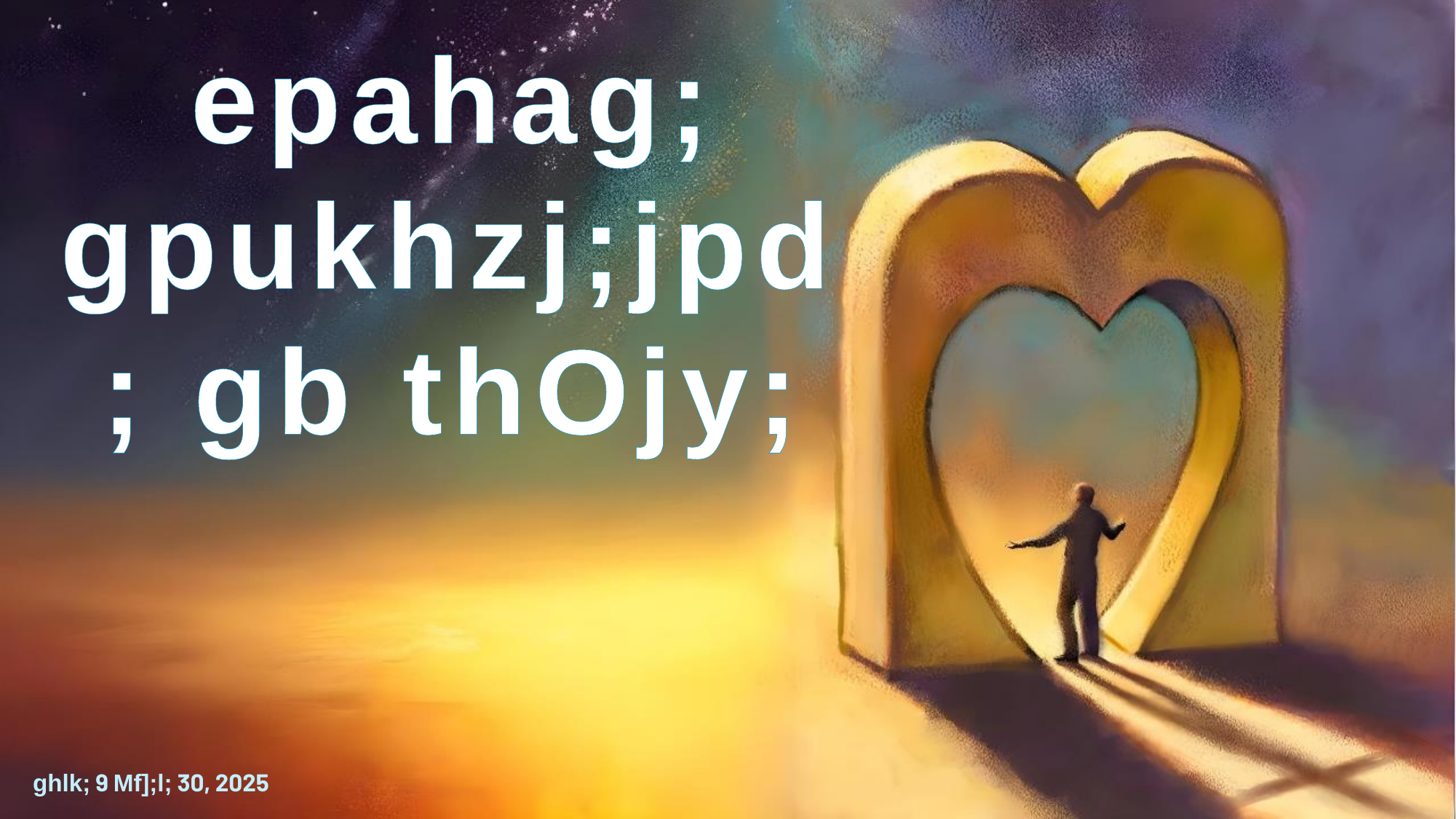

epahag;
gpukhzj;jpd; gb thOjy;
ghlk; 9 Mf];l; 30, 2025